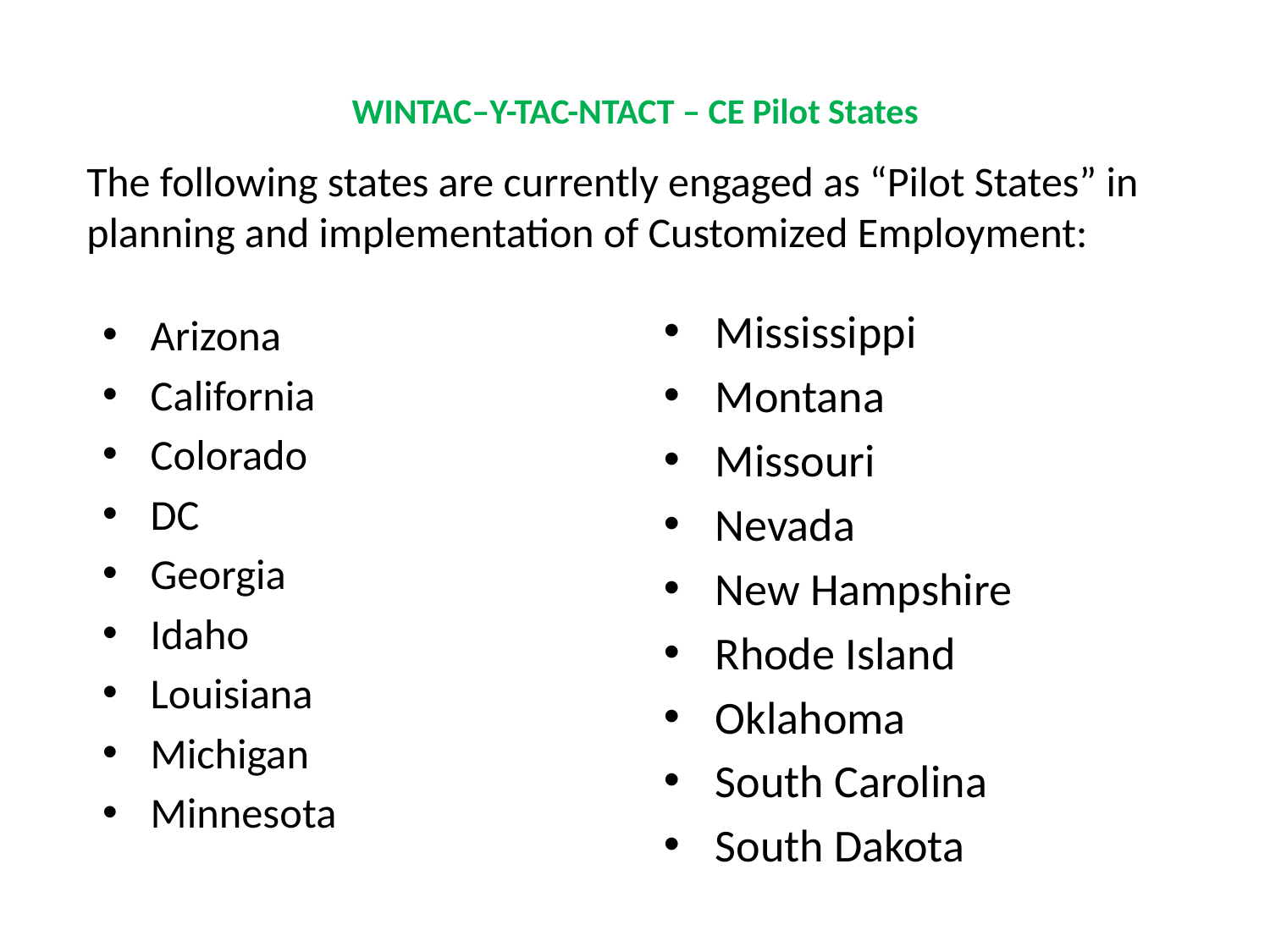

# WINTAC–Y-TAC-NTACT – CE Pilot States
The following states are currently engaged as “Pilot States” in planning and implementation of Customized Employment:

Mississippi
Montana
Missouri
Nevada
New Hampshire
Rhode Island
Oklahoma
South Carolina
South Dakota

Arizona
California
Colorado
DC
Georgia
Idaho
Louisiana
Michigan
Minnesota

4